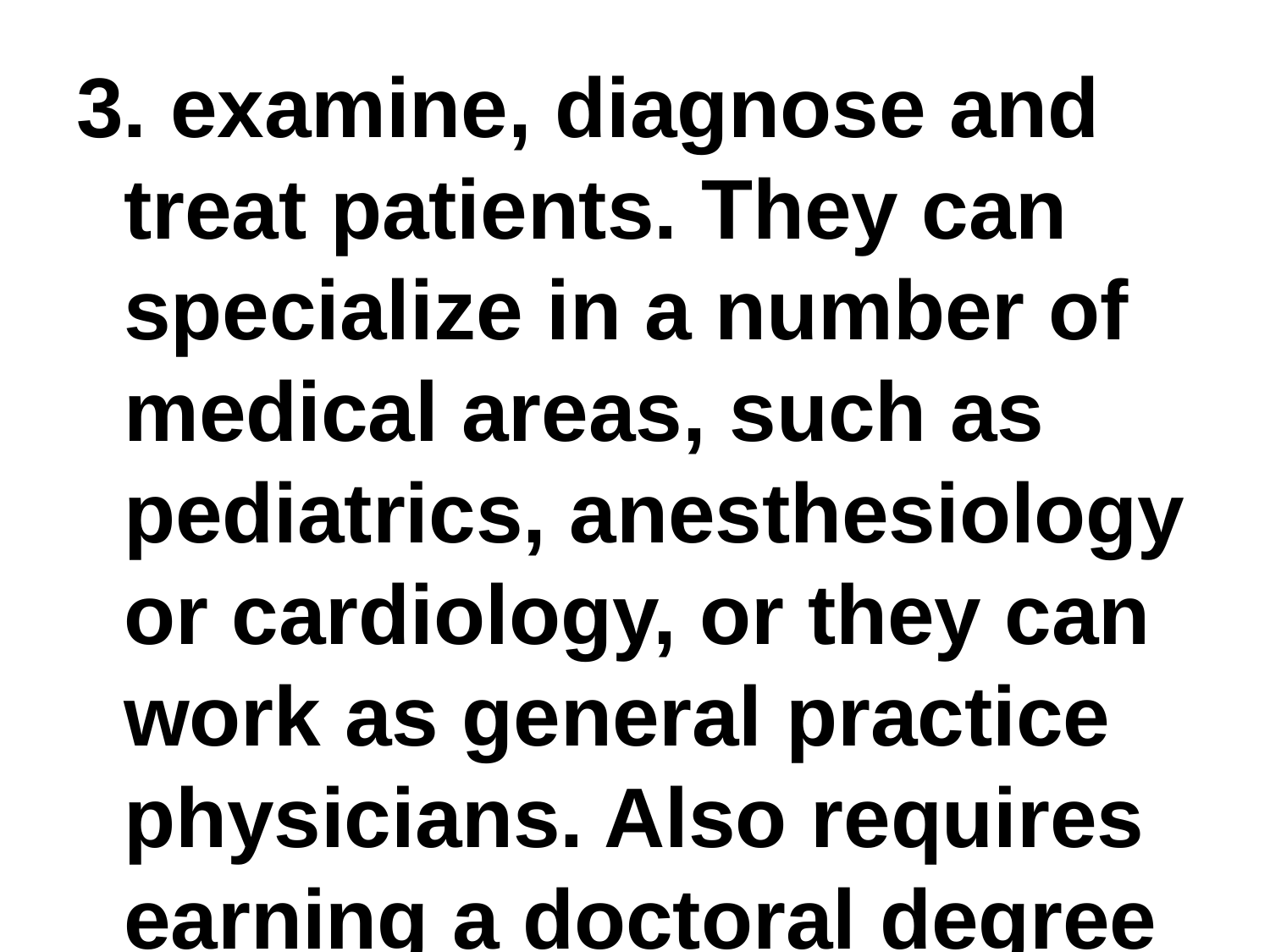

#
3. examine, diagnose and treat patients. They can specialize in a number of medical areas, such as pediatrics, anesthesiology or cardiology, or they can work as general practice physicians. Also requires earning a doctoral degree in medicine and participating in clinical rotations.